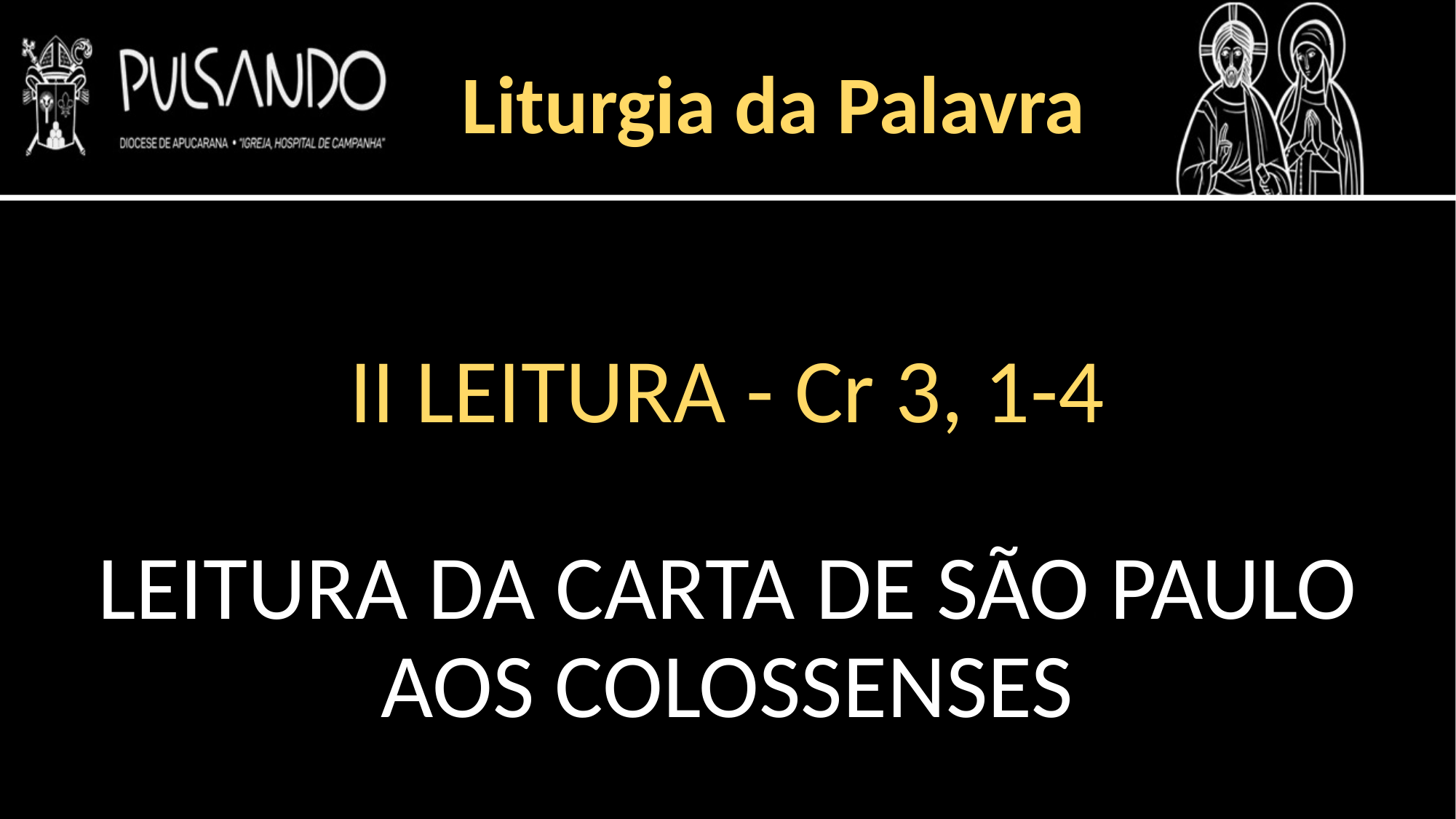

Liturgia da Palavra

II LEITURA - Cr 3, 1-4

LEITURA DA CARTA DE SÃO PAULO AOS COLOSSENSES